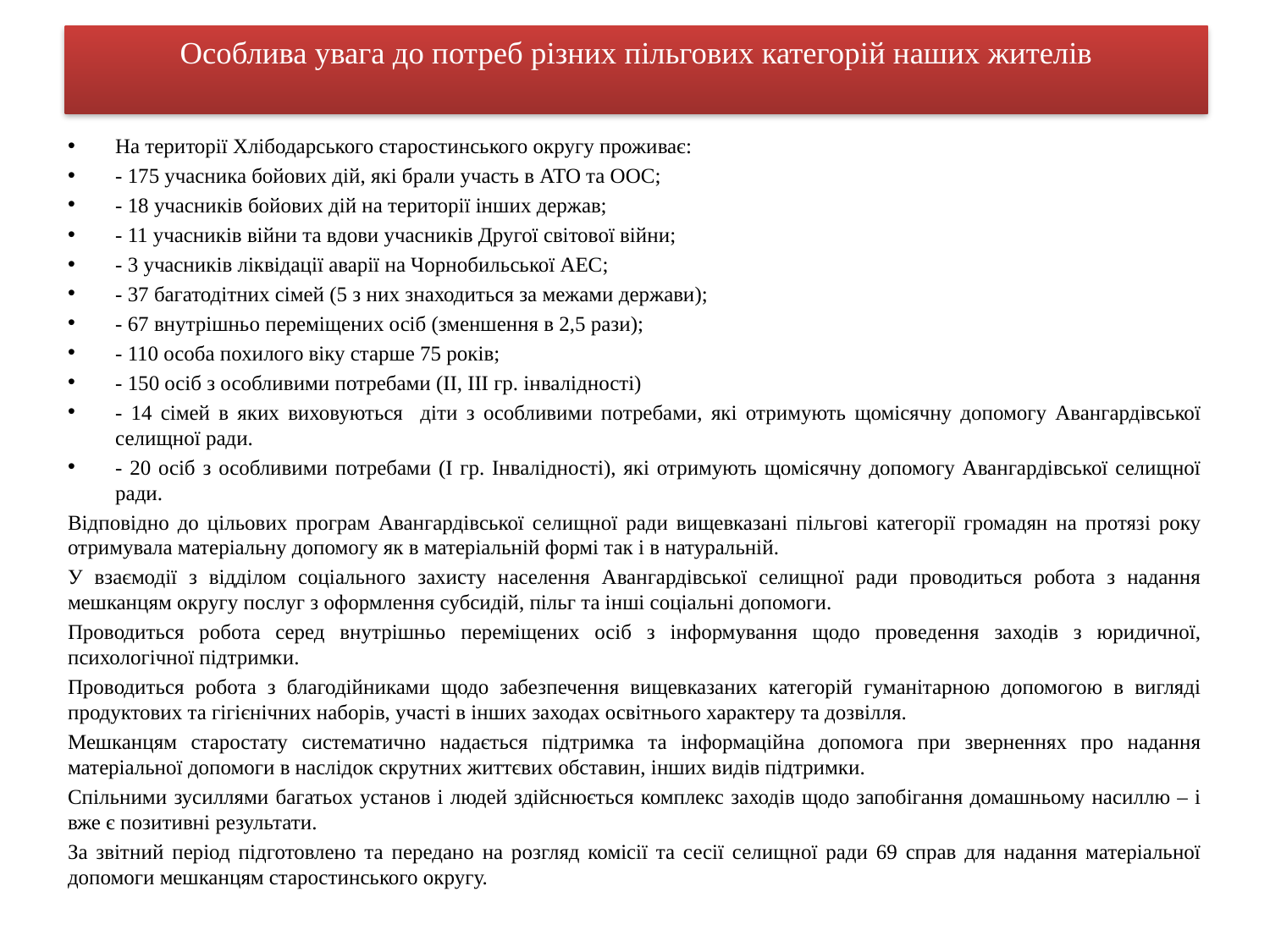

# Особлива увага до потреб різних пільгових категорій наших жителів
На території Хлібодарського старостинського округу проживає:
- 175 учасника бойових дій, які брали участь в АТО та ООС;
- 18 учасників бойових дій на території інших держав;
- 11 учасників війни та вдови учасників Другої світової війни;
- 3 учасників ліквідації аварії на Чорнобильської АЕС;
- 37 багатодітних сімей (5 з них знаходиться за межами держави);
- 67 внутрішньо переміщених осіб (зменшення в 2,5 рази);
- 110 особа похилого віку старше 75 років;
- 150 осіб з особливими потребами (ІІ, ІІІ гр. інвалідності)
- 14 сімей в яких виховуються  діти з особливими потребами, які отримують щомісячну допомогу Авангардівської селищної ради.
- 20 осіб з особливими потребами (І гр. Інвалідності), які отримують щомісячну допомогу Авангардівської селищної ради.
Відповідно до цільових програм Авангардівської селищної ради вищевказані пільгові категорії громадян на протязі року отримувала матеріальну допомогу як в матеріальній формі так і в натуральній.
У взаємодії з відділом соціального захисту населення Авангардівської селищної ради проводиться робота з надання мешканцям округу послуг з оформлення субсидій, пільг та інші соціальні допомоги.
Проводиться робота серед внутрішньо переміщених осіб з інформування щодо проведення заходів з юридичної, психологічної підтримки.
Проводиться робота з благодійниками щодо забезпечення вищевказаних категорій гуманітарною допомогою в вигляді продуктових та гігієнічних наборів, участі в інших заходах освітнього характеру та дозвілля.
Мешканцям старостату систематично надається підтримка та інформаційна допомога при зверненнях про надання матеріальної допомоги в наслідок скрутних життєвих обставин, інших видів підтримки.
Спільними зусиллями багатьох установ і людей здійснюється комплекс заходів щодо запобігання домашньому насиллю – і вже є позитивні результати.
За звітний період підготовлено та передано на розгляд комісії та сесії селищної ради 69 справ для надання матеріальної допомоги мешканцям старостинського округу.